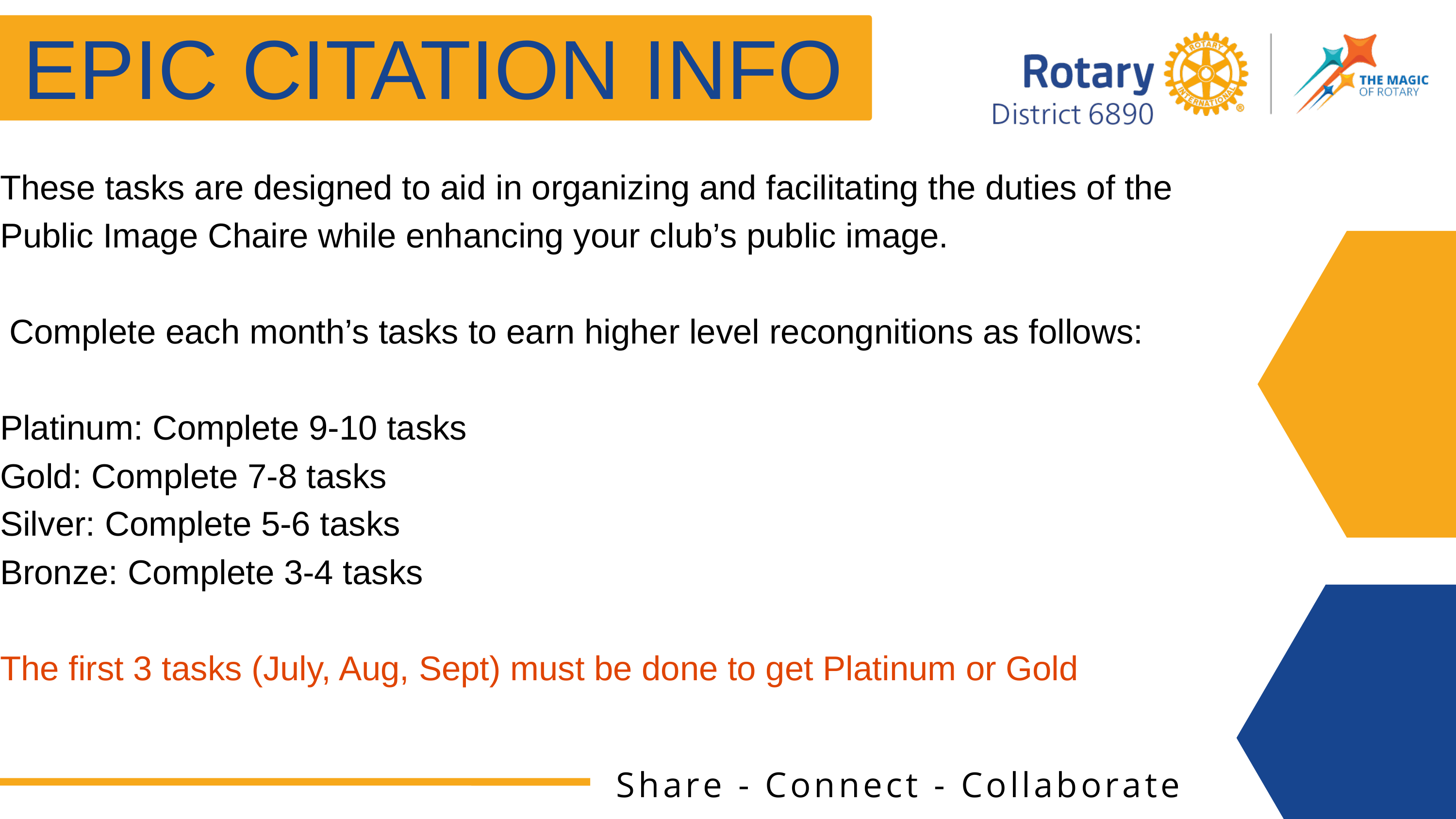

EPIC CITATION INFO
These tasks are designed to aid in organizing and facilitating the duties of the Public Image Chaire while enhancing your club’s public image.

 Complete each month’s tasks to earn higher level recongnitions as follows:

Platinum: Complete 9-10 tasks
Gold: Complete 7-8 tasks
Silver: Complete 5-6 tasks
Bronze: Complete 3-4 tasks

The first 3 tasks (July, Aug, Sept) must be done to get Platinum or Gold

Share - Connect - Collaborate